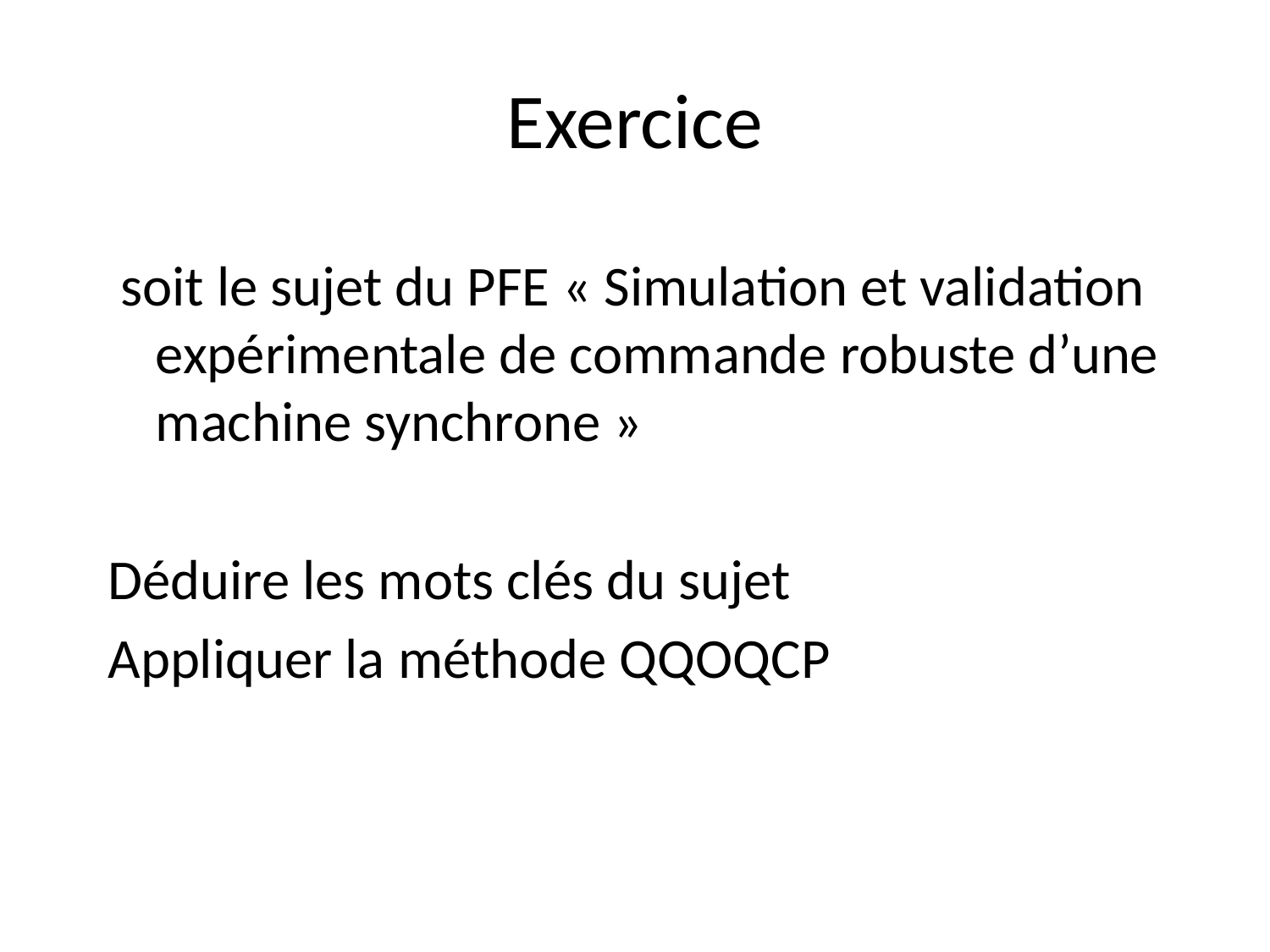

# Exercice
 soit le sujet du PFE « Simulation et validation expérimentale de commande robuste d’une machine synchrone »

Déduire les mots clés du sujet
Appliquer la méthode QQOQCP